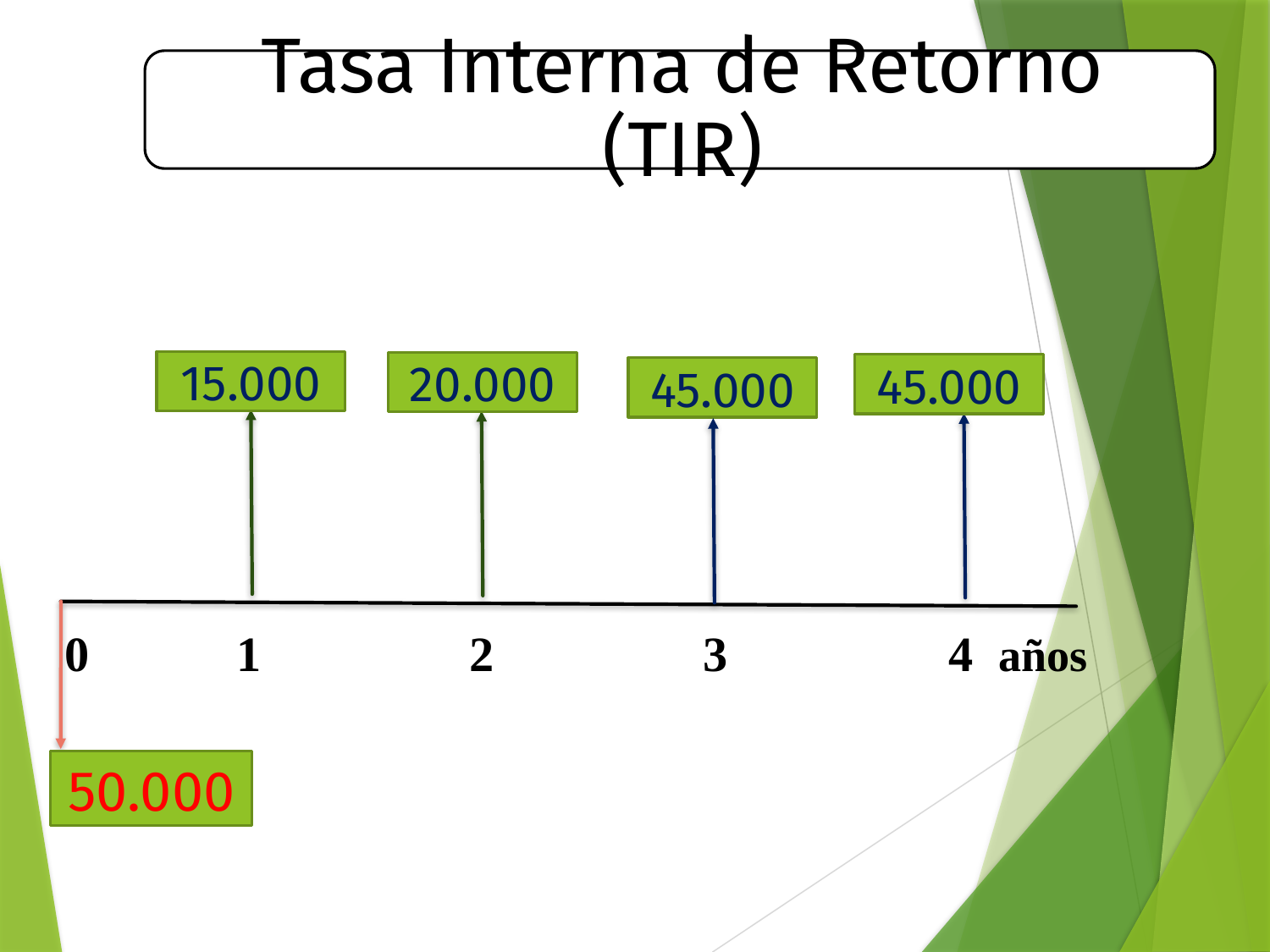

Tasa Interna de Retorno (TIR)
15.000
20.000
45.000
45.000
   0            1                 2                 3                  4  años
50.000